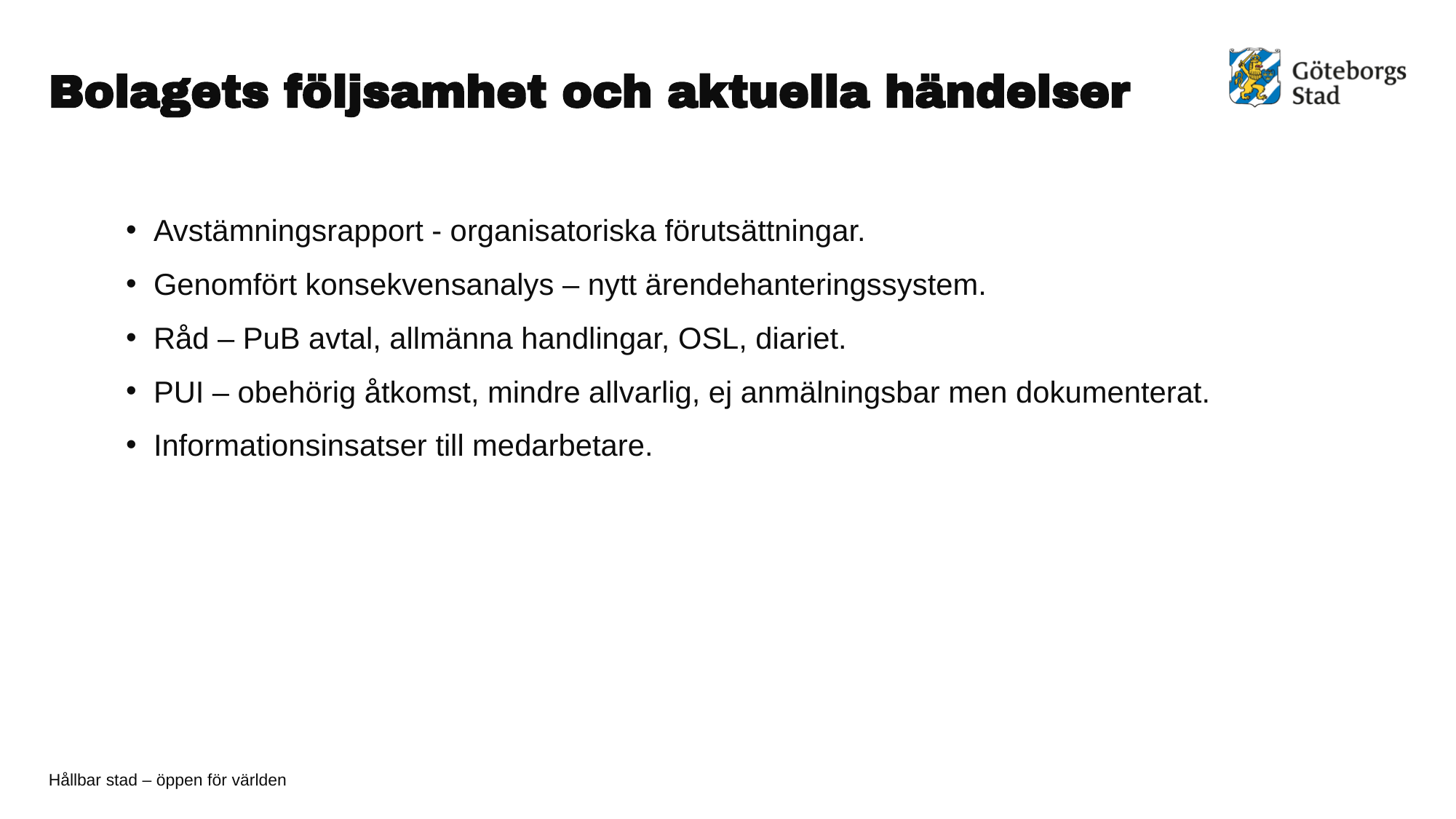

# Bolagets följsamhet och aktuella händelser
Avstämningsrapport - organisatoriska förutsättningar.
Genomfört konsekvensanalys – nytt ärendehanteringssystem.
Råd – PuB avtal, allmänna handlingar, OSL, diariet.
PUI – obehörig åtkomst, mindre allvarlig, ej anmälningsbar men dokumenterat.
Informationsinsatser till medarbetare.